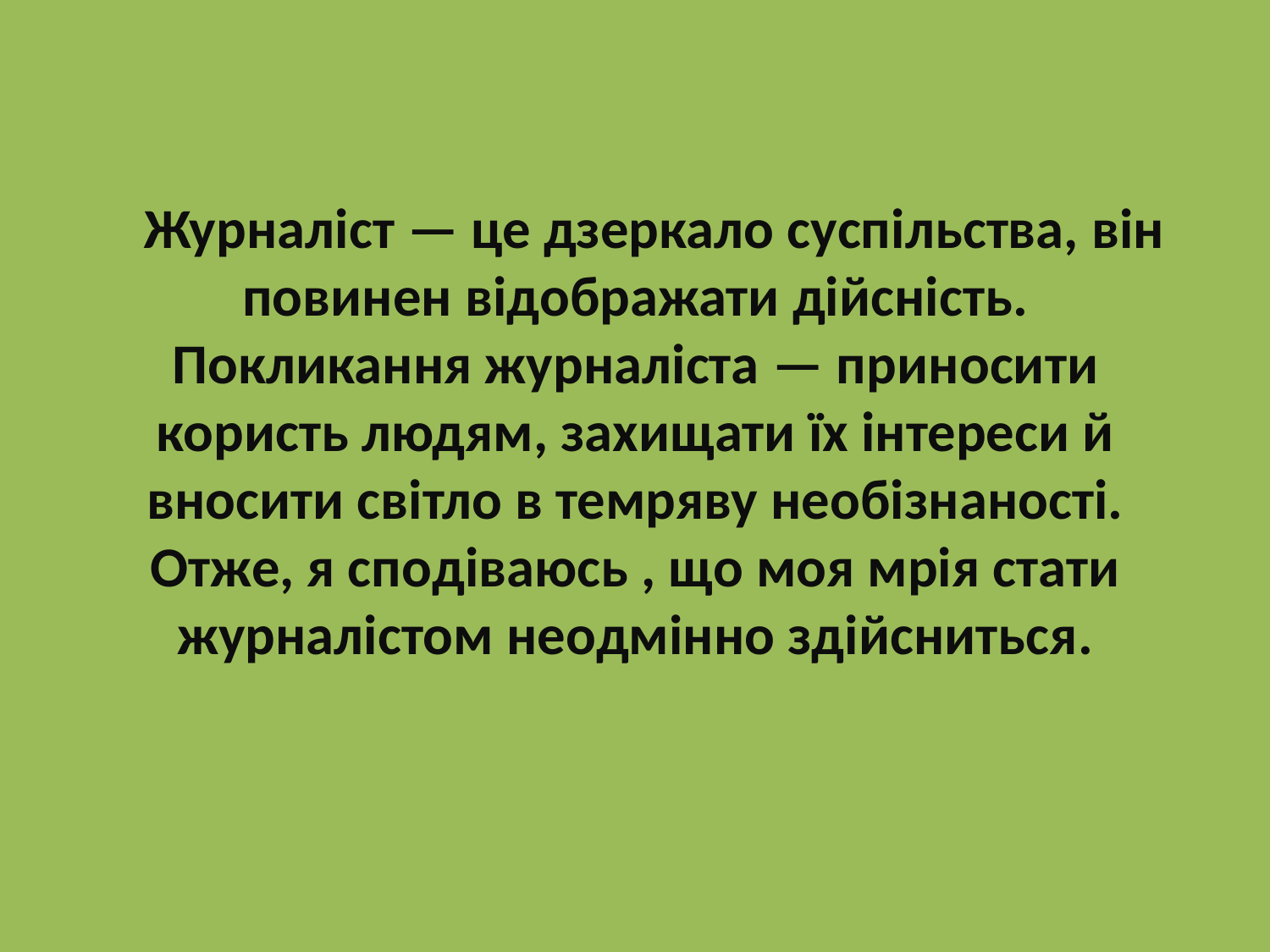

Журналіст — це дзеркало суспільства, він повинен відображати дійсність. Покликання журналіста — приносити користь людям, захищати їх інтереси й вносити світло в темряву необізнаності. Отже, я сподіваюсь , що моя мрія стати журналістом неодмінно здійсниться.